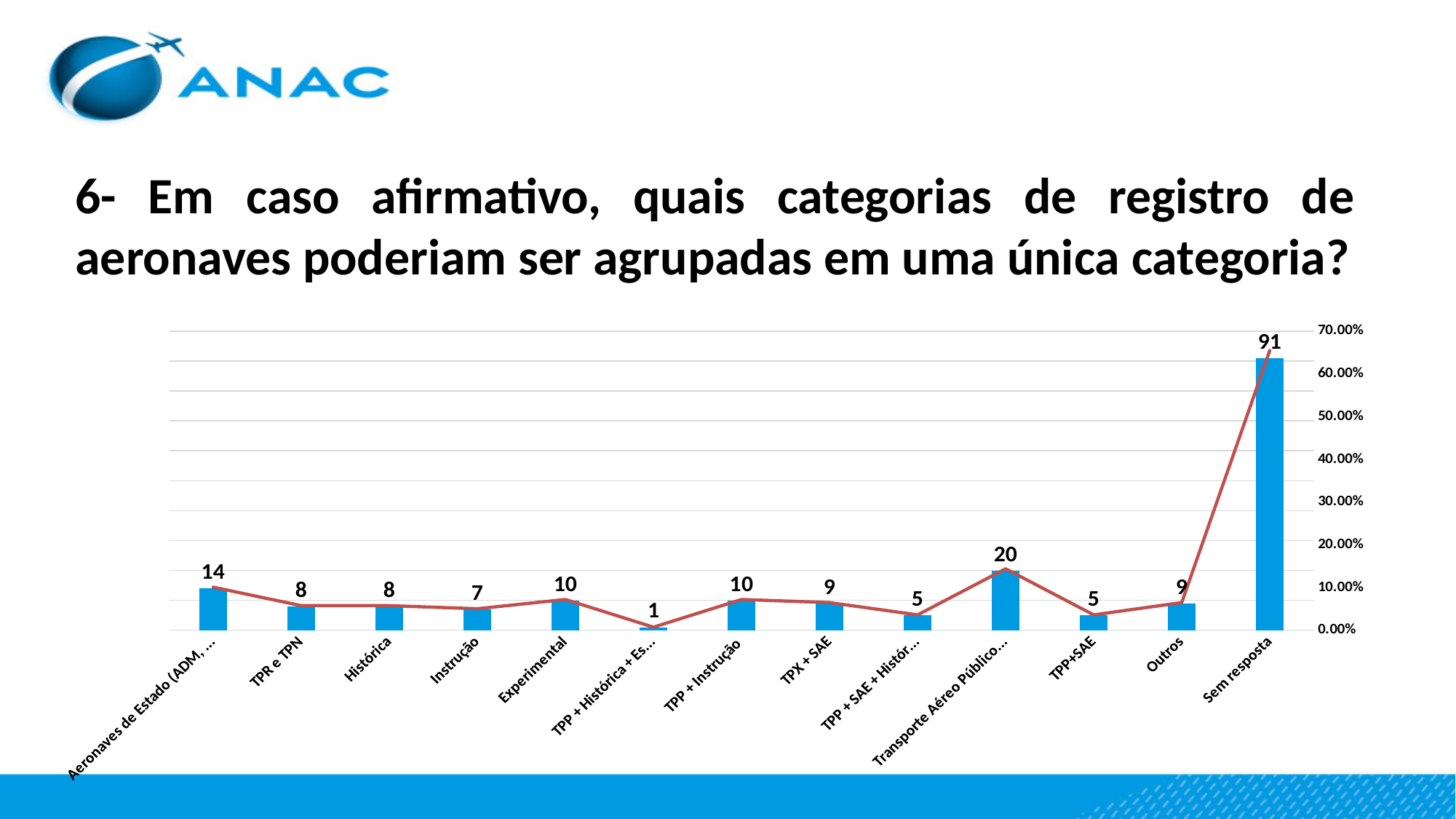

# 6- Em caso afirmativo, quais categorias de registro de aeronaves poderiam ser agrupadas em uma única categoria?

### Chart

| Category | Contagem | Percentagem |
|---|---|---|
| Aeronaves de Estado (ADM, ADE, ADF, AIM, AIE, AIF) | 14.0 | 0.10071942446043165 |
| TPR e TPN | 8.0 | 0.05755395683453238 |
| Histórica | 8.0 | 0.05755395683453238 |
| Instrução | 7.0 | 0.050359712230215826 |
| Experimental | 10.0 | 0.07194244604316546 |
| TPP + Histórica + Estado  | 1.0 | 0.007194244604316547 |
| TPP + Instrução  | 10.0 | 0.07194244604316546 |
| TPX + SAE | 9.0 | 0.06474820143884892 |
| TPP + SAE + Histórica  | 5.0 | 0.03597122302158273 |
| Transporte Aéreo Público (TPR, TPN, TPX)  | 20.0 | 0.14388489208633093 |
| TPP+SAE | 5.0 | 0.03597122302158273 |
| Outros | 9.0 | 0.06474820143884892 |
| Sem resposta | 91.0 | 0.6546762589928058 |